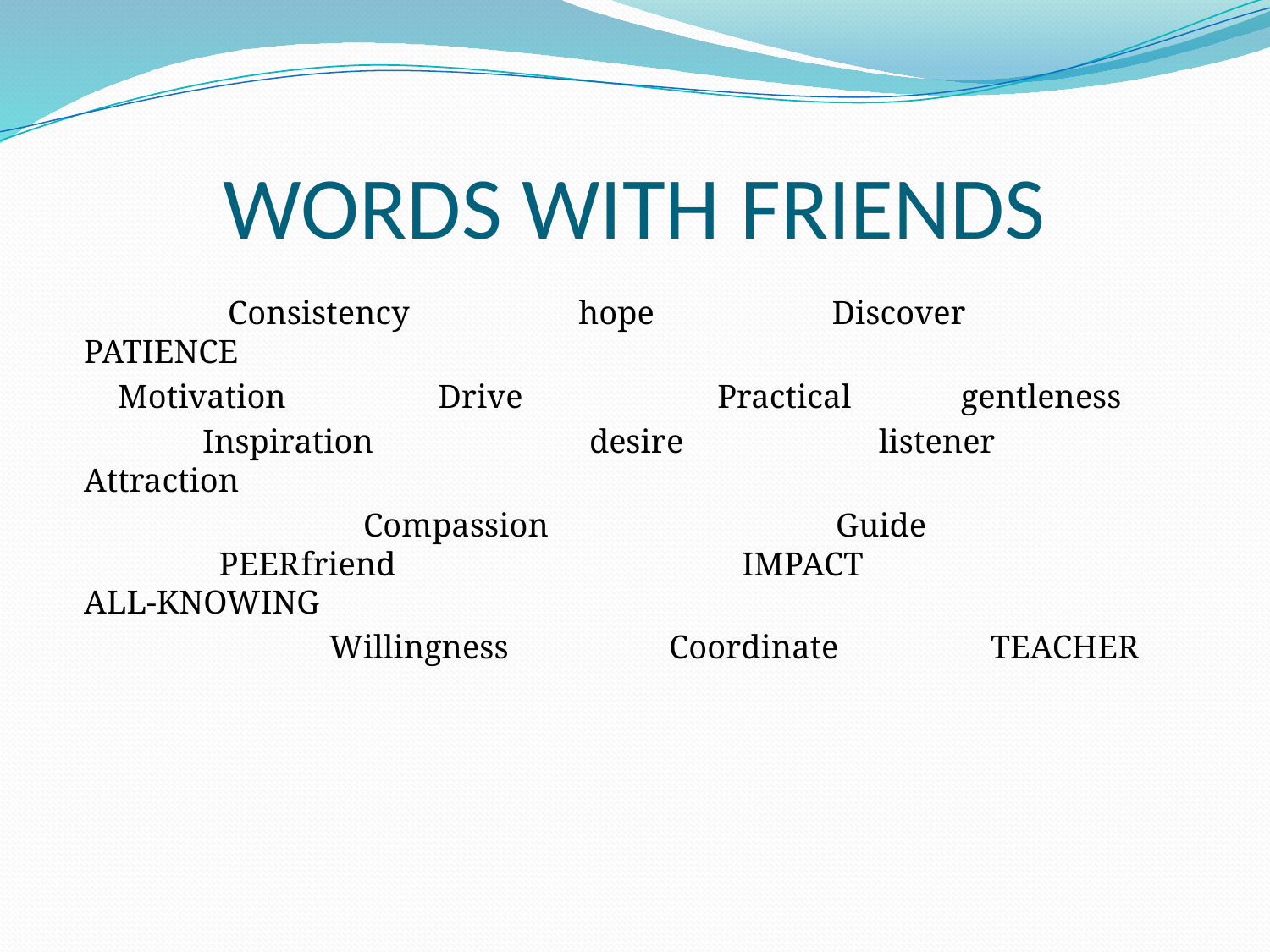

# WORDS WITH FRIENDS
                 Consistency                    hope	                    Discover              PATIENCE
    Motivation                  Drive	               Practical             gentleness
              Inspiration	                 desire	                 listener                  Attraction
                                 Compassion                                  Guide                                          PEER		friend                                         IMPACT                             ALL-KNOWING
                             Willingness                   Coordinate                  TEACHER